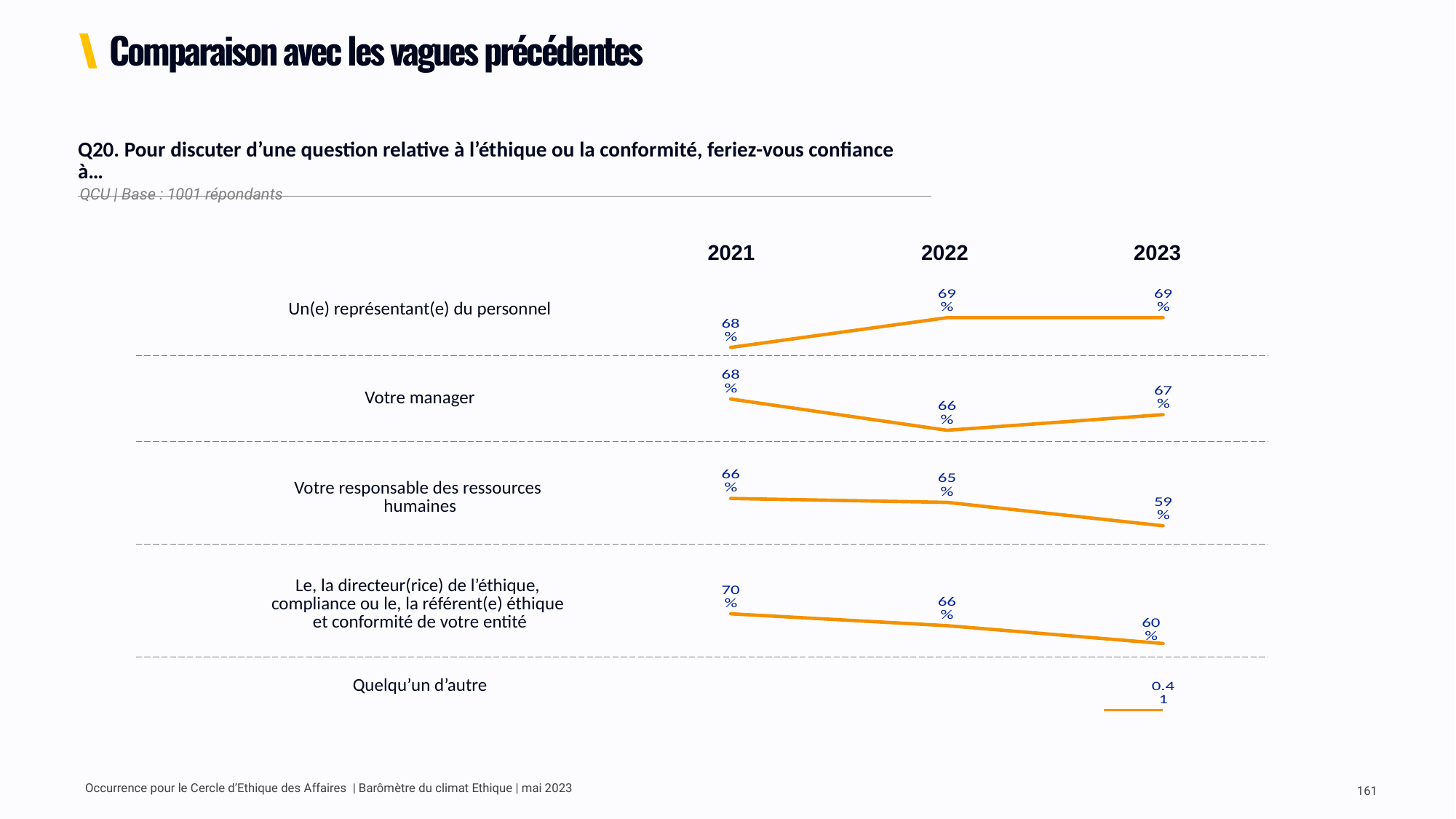

# Comparaison avec les vagues précédentes
| Q20. Pour discuter d’une question relative à l’éthique ou la conformité, feriez-vous confiance à… |
| --- |
QCU | Base : 1001 répondants
2021
2022
2023
| Un(e) représentant(e) du personnel |
| --- |
| Votre manager |
| Votre responsable des ressources humaines |
| Le, la directeur(rice) de l’éthique, compliance ou le, la référent(e) éthique et conformité de votre entité |
| Quelqu’un d’autre |

### Chart

| Category | Série 1 |
|---|---|
| 2021 | 0.68 |
| 2022 | 0.69 |
| 2023 | 0.69 |

### Chart

| Category | Série 1 |
|---|---|
| 2021 | 0.68 |
| 2022 | 0.66 |
| 2023 | 0.67 |

### Chart

| Category | Série 1 |
|---|---|
| 2021 | 0.66 |
| 2022 | 0.65 |
| 2023 | 0.59 |

### Chart

| Category | Série 1 |
|---|---|
| 2021 | 0.7 |
| 2022 | 0.66 |
| 2023 | 0.6 |

### Chart

| Category | Série 1 |
|---|---|
| 2021 | None |
| 2022 | None |
| 2023 | 0.41 |
Occurrence pour le Cercle d’Ethique des Affaires  | Barômètre du climat Ethique | mai 2023
161